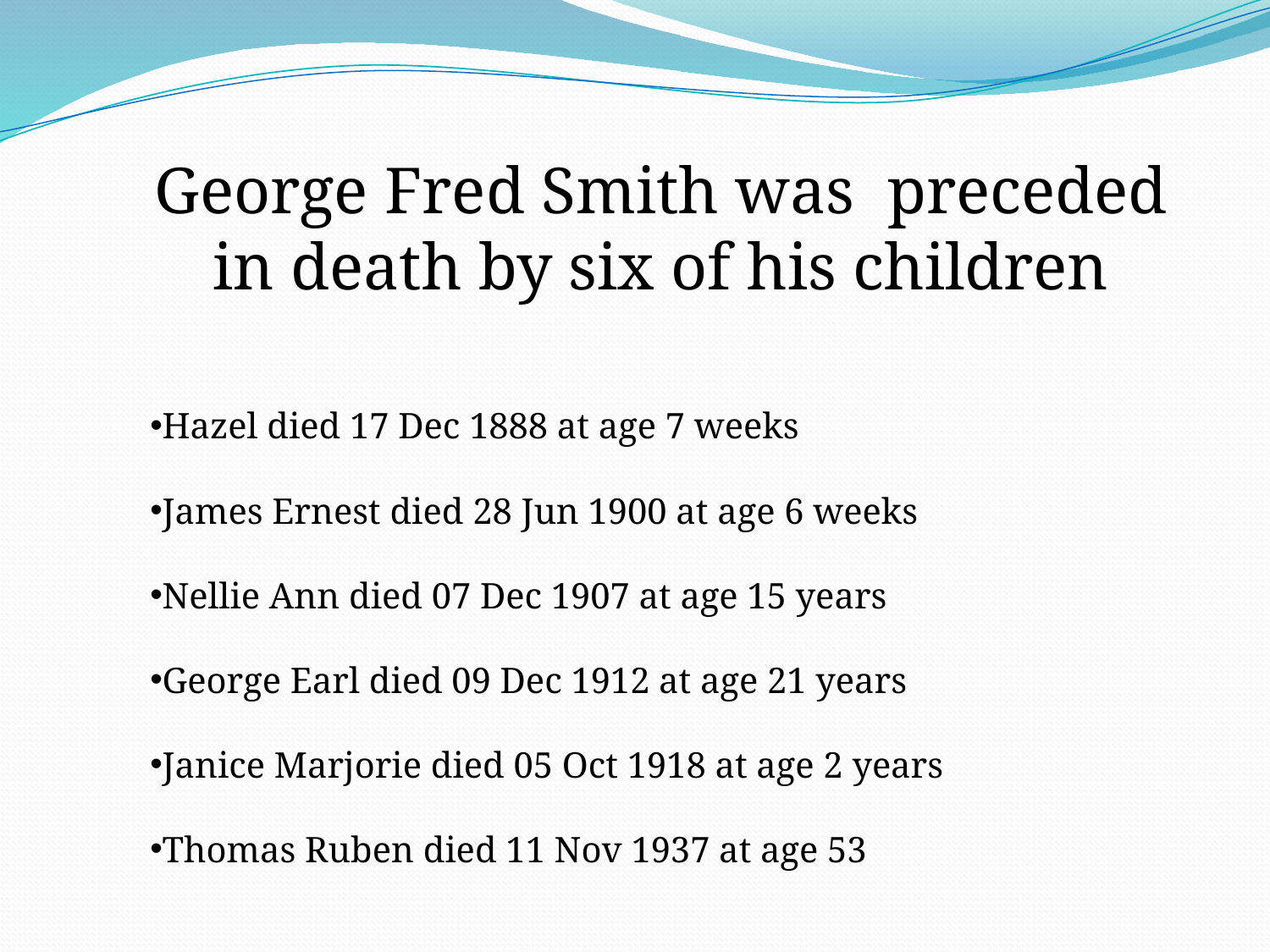

George Fred Smith was  preceded in death by six of his children

Hazel died 17 Dec 1888 at age 7 weeks

James Ernest died 28 Jun 1900 at age 6 weeks

Nellie Ann died 07 Dec 1907 at age 15 years

George Earl died 09 Dec 1912 at age 21 years

Janice Marjorie died 05 Oct 1918 at age 2 years

Thomas Ruben died 11 Nov 1937 at age 53